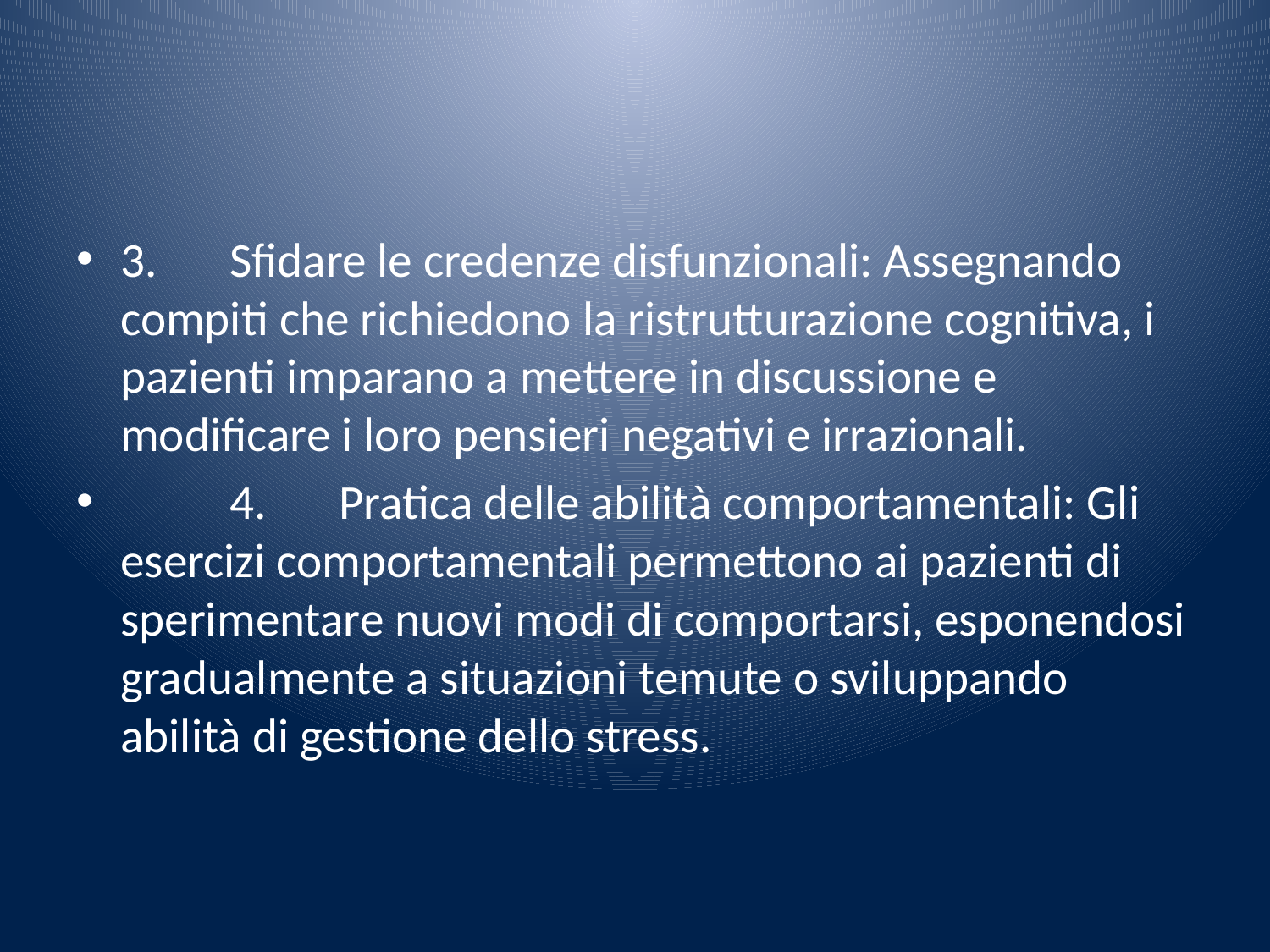

#
3.	Sfidare le credenze disfunzionali: Assegnando compiti che richiedono la ristrutturazione cognitiva, i pazienti imparano a mettere in discussione e modificare i loro pensieri negativi e irrazionali.
	4.	Pratica delle abilità comportamentali: Gli esercizi comportamentali permettono ai pazienti di sperimentare nuovi modi di comportarsi, esponendosi gradualmente a situazioni temute o sviluppando abilità di gestione dello stress.